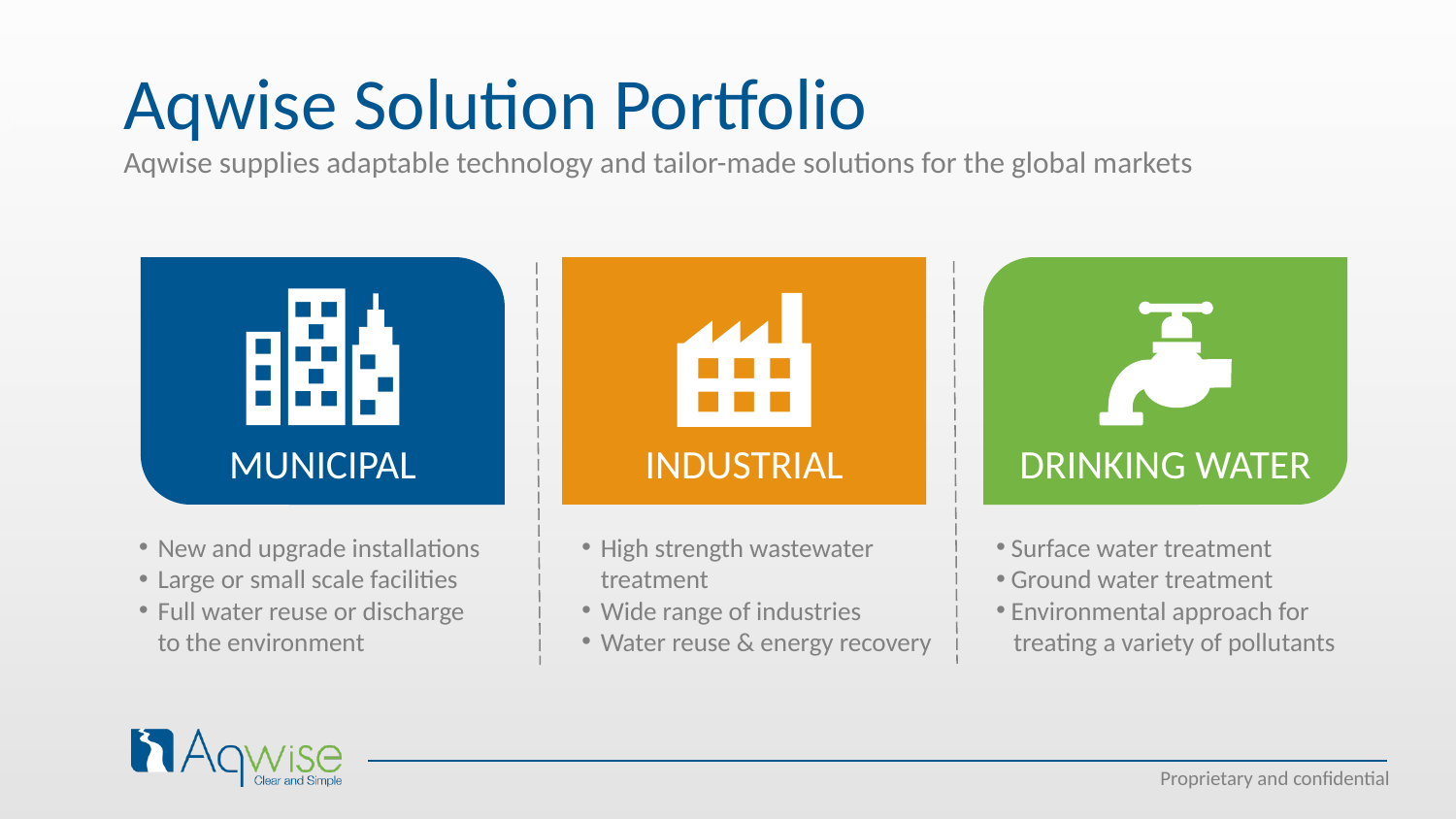

# Aqwise Solution Portfolio
Aqwise supplies adaptable technology and tailor-made solutions for the global markets

MUNICIPAL
New and upgrade installations
Large or small scale facilities
Full water reuse or discharge
to the environment

INDUSTRIAL
High strength wastewater treatment
Wide range of industries
Water reuse & energy recovery

DRINKING WATER
 Surface water treatment
 Ground water treatment
 Environmental approach for
   treating a variety of pollutants